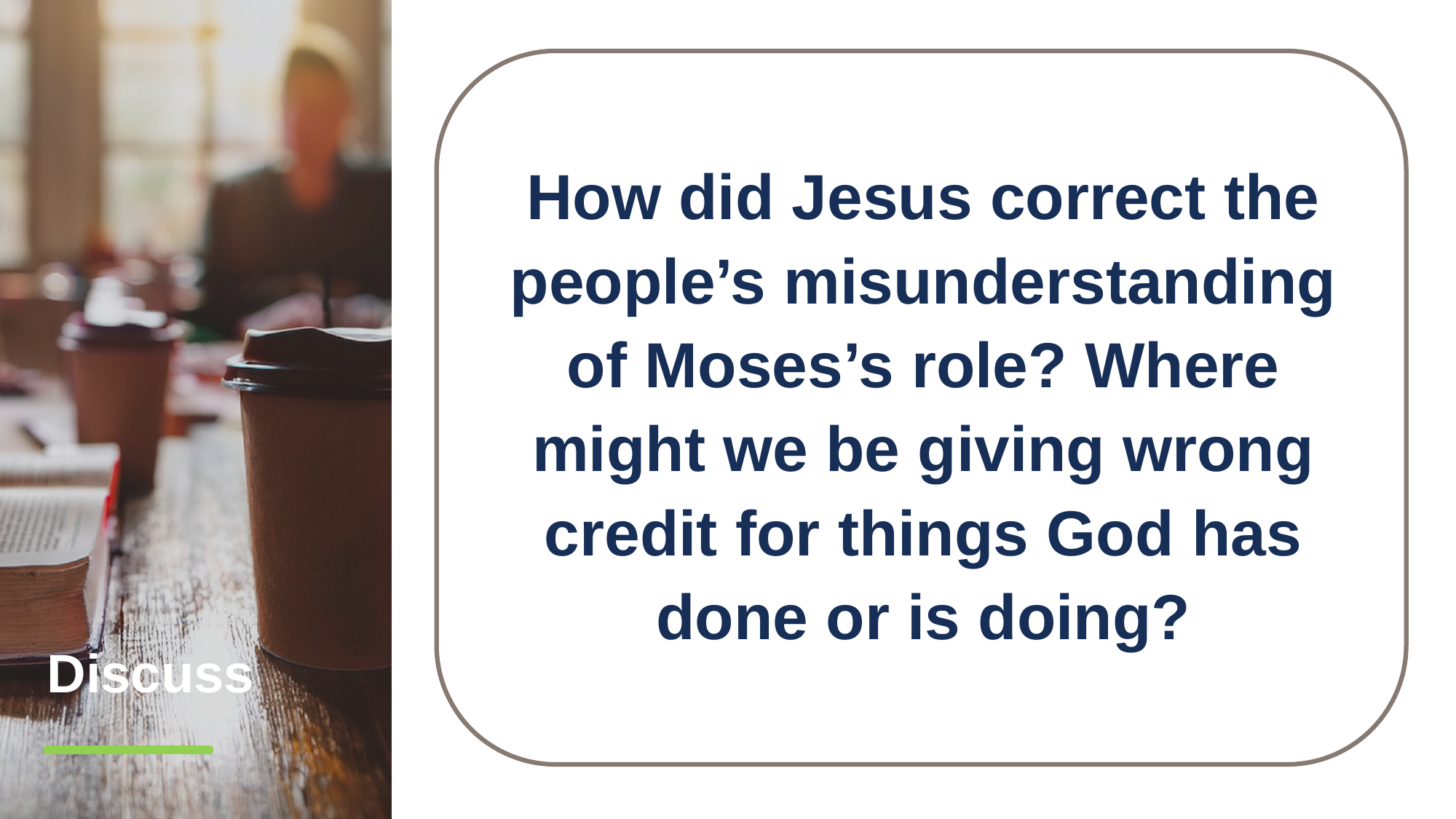

How did Jesus correct the people’s misunderstanding of Moses’s role? Where might we be giving wrong credit for things God has done or is doing?
# Discuss